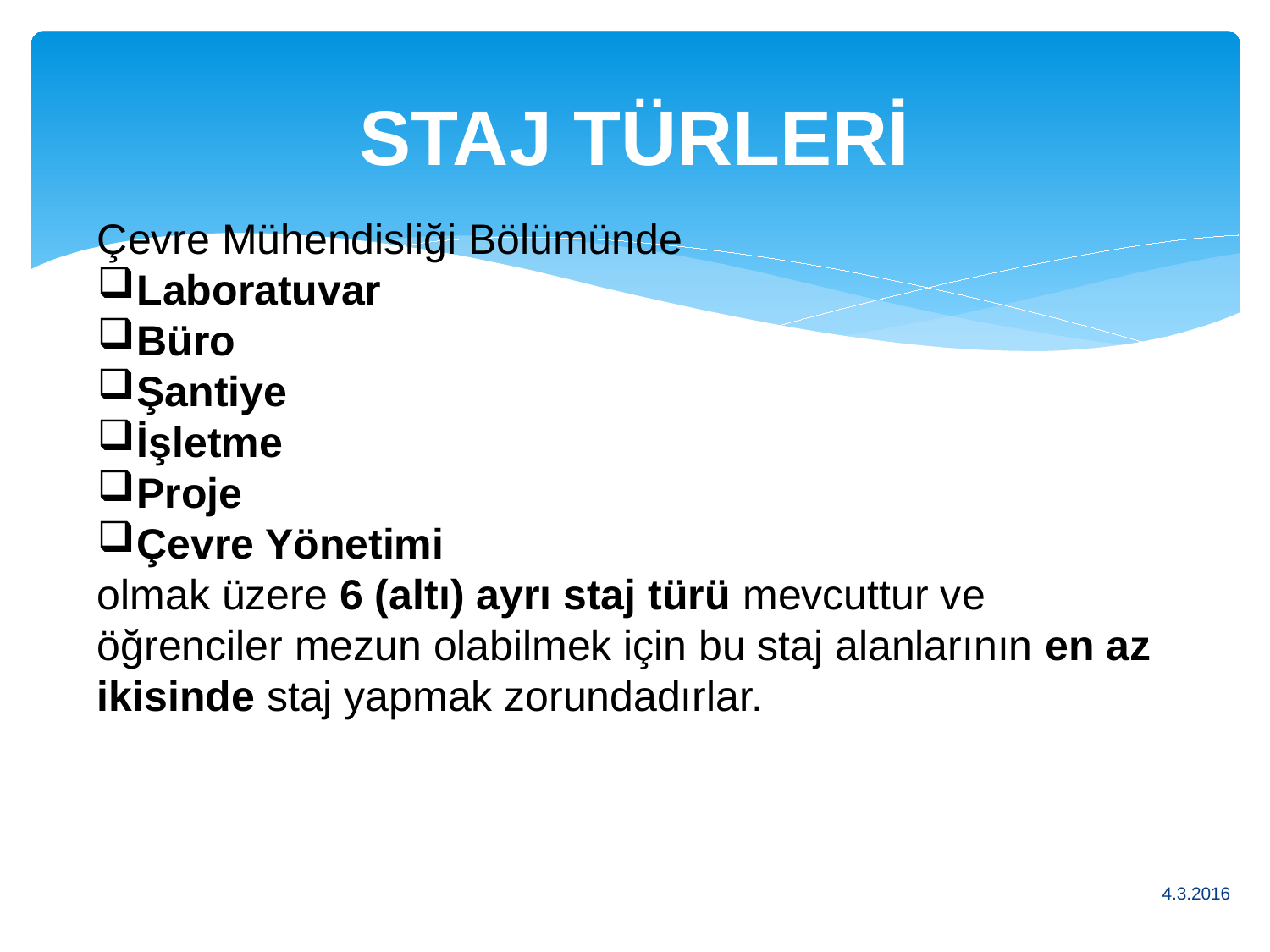

# STAJ TÜRLERİ
Çevre Mühendisliği Bölümünde
Laboratuvar
Büro
Şantiye
İşletme
Proje
Çevre Yönetimi
olmak üzere 6 (altı) ayrı staj türü mevcuttur ve öğrenciler mezun olabilmek için bu staj alanlarının en az ikisinde staj yapmak zorundadırlar.
4.3.2016